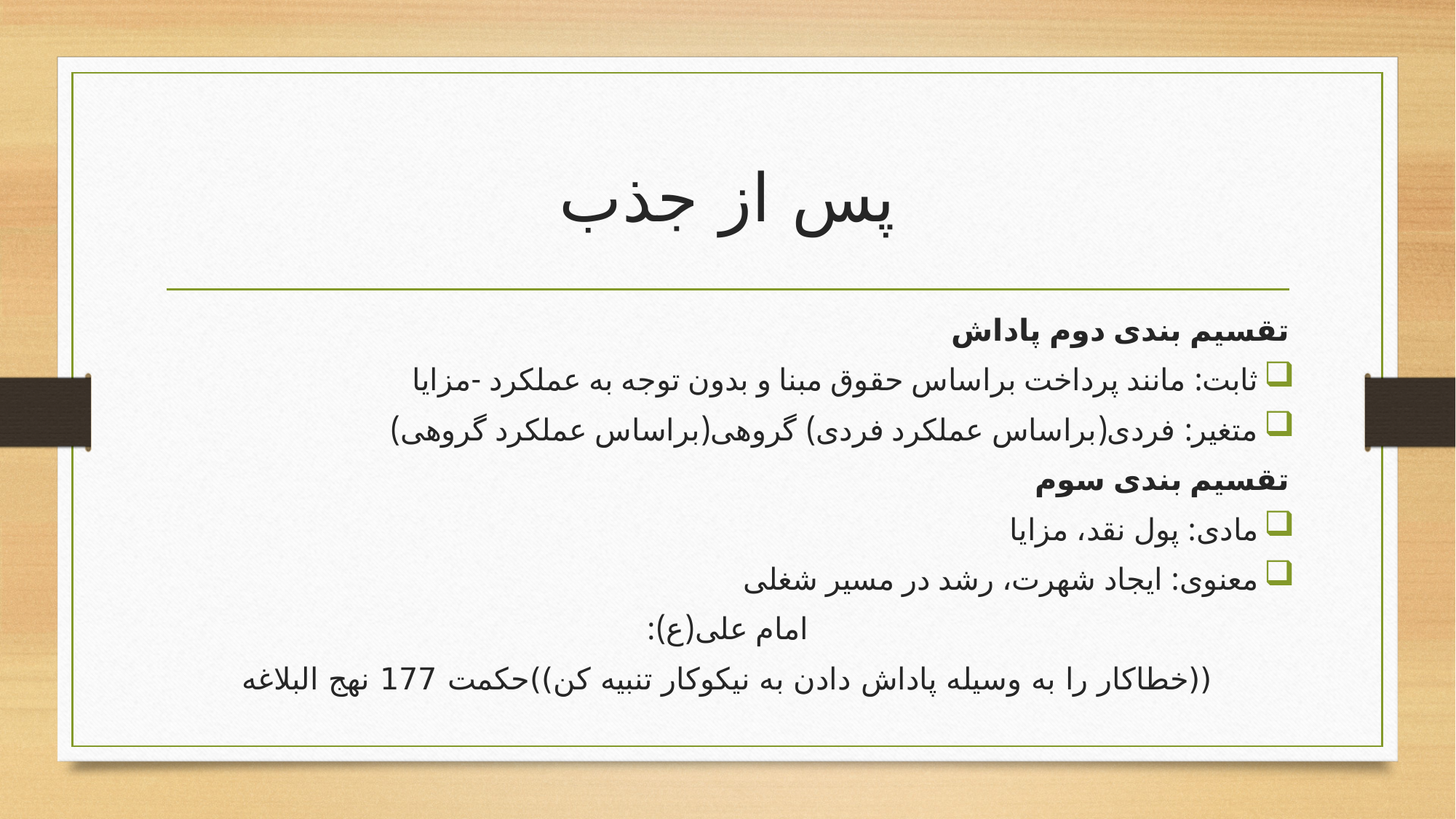

# پس از جذب
تقسیم بندی دوم پاداش
ثابت: مانند پرداخت براساس حقوق مبنا و بدون توجه به عملکرد -مزایا
متغیر: فردی(براساس عملکرد فردی) گروهی(براساس عملکرد گروهی)
تقسیم بندی سوم
مادی: پول نقد، مزایا
معنوی: ایجاد شهرت، رشد در مسیر شغلی
امام علی(ع):
((خطاکار را به وسیله پاداش دادن به نیکوکار تنبیه کن))حکمت 177 نهج البلاغه